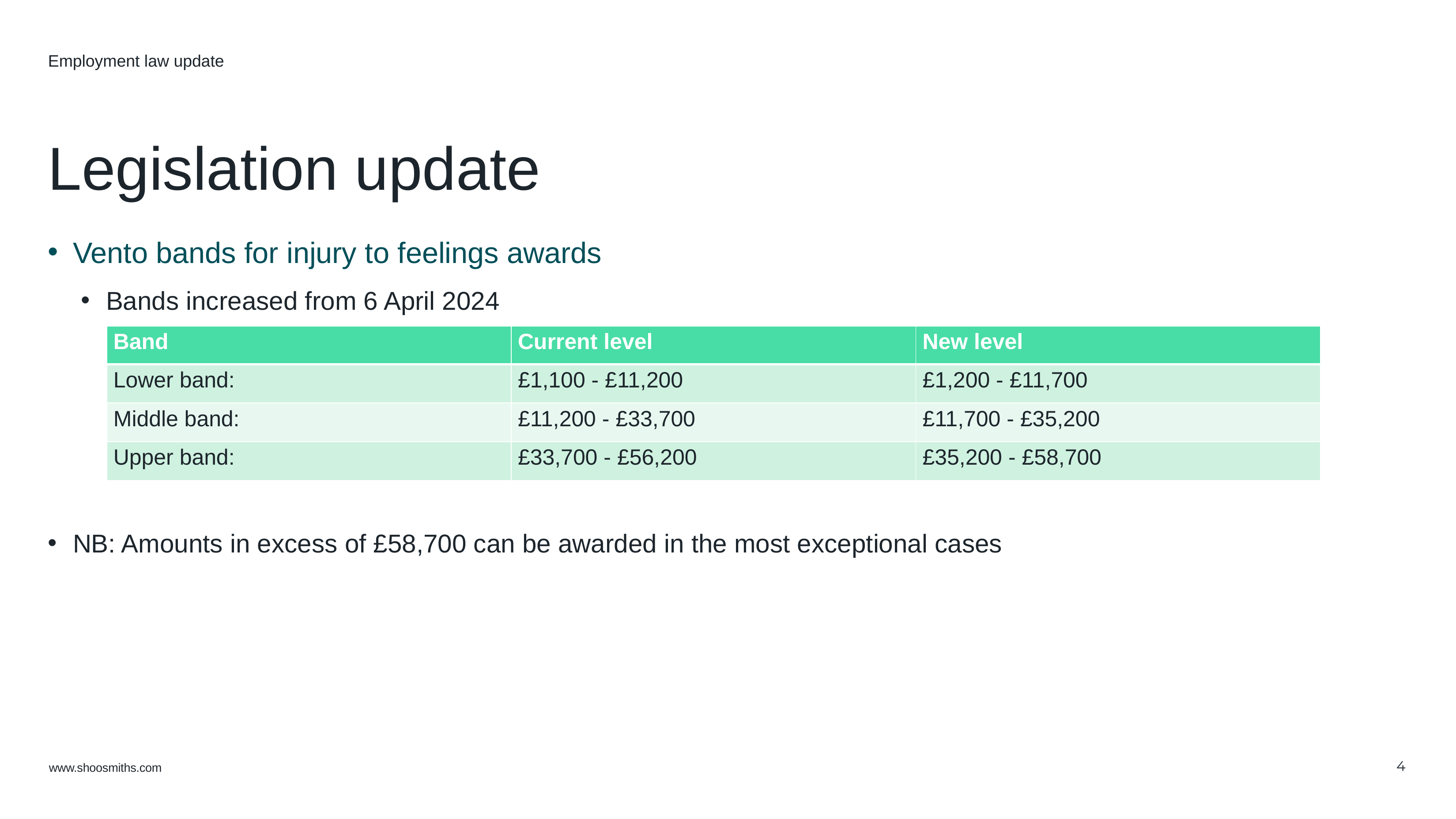

Employment law update
Legislation update
Vento bands for injury to feelings awards
Bands increased from 6 April 2024

NB: Amounts in excess of £58,700 can be awarded in the most exceptional cases

| Band | Current level | New level |
| --- | --- | --- |
| Lower band: | £1,100 - £11,200 | £1,200 - £11,700 |
| Middle band: | £11,200 - £33,700 | £11,700 - £35,200 |
| Upper band: | £33,700 - £56,200 | £35,200 - £58,700 |